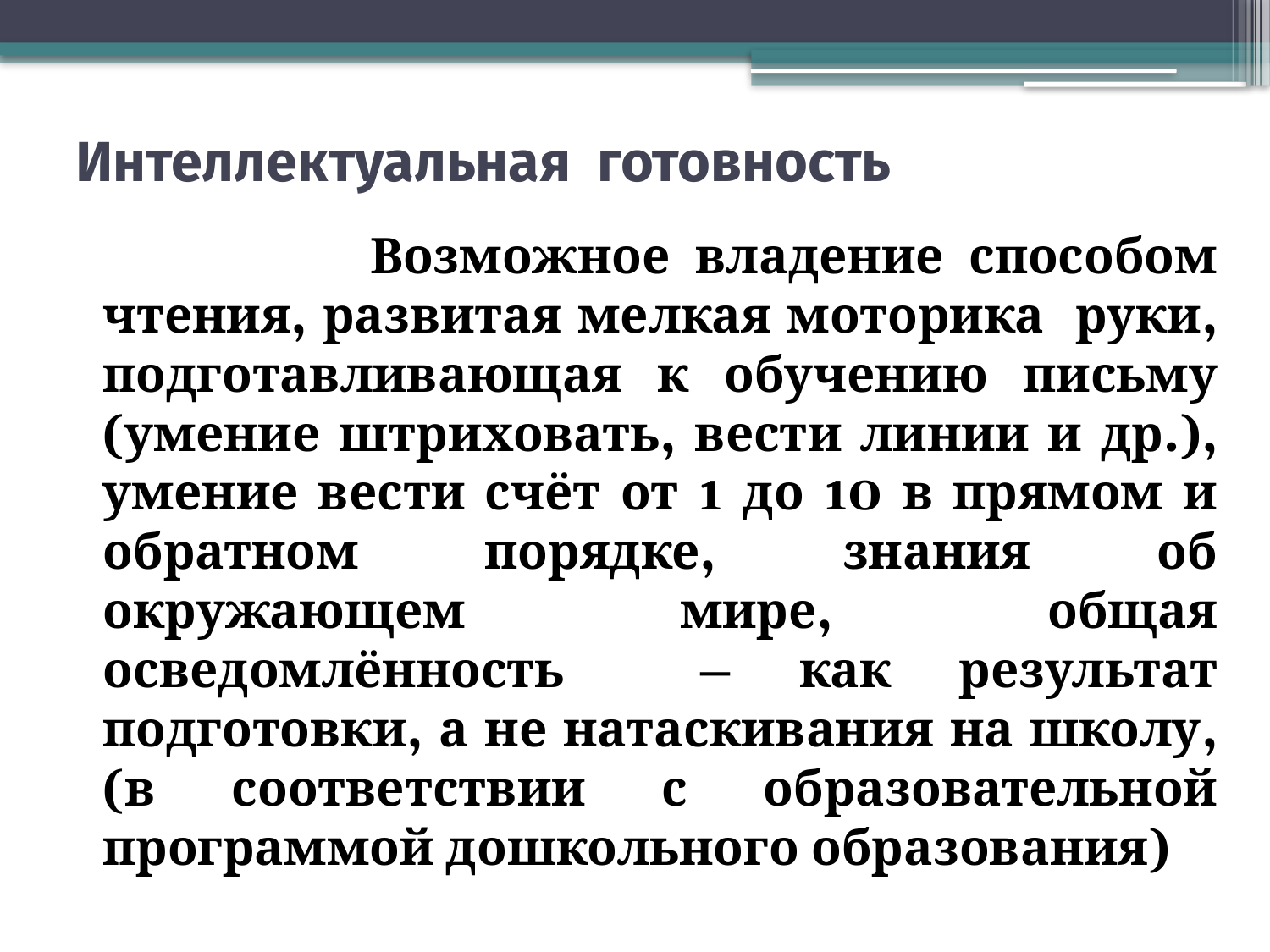

# Интеллектуальная  готовность
            Возможное владение способом чтения, развитая мелкая моторика  руки, подготавливающая к обучению письму (умение штриховать, вести линии и др.), умение вести счёт от 1 до 10 в прямом и обратном порядке, знания об окружающем мире, общая осведомлённость  – как результат подготовки, а не натаскивания на школу, (в соответствии с образовательной программой дошкольного образования)